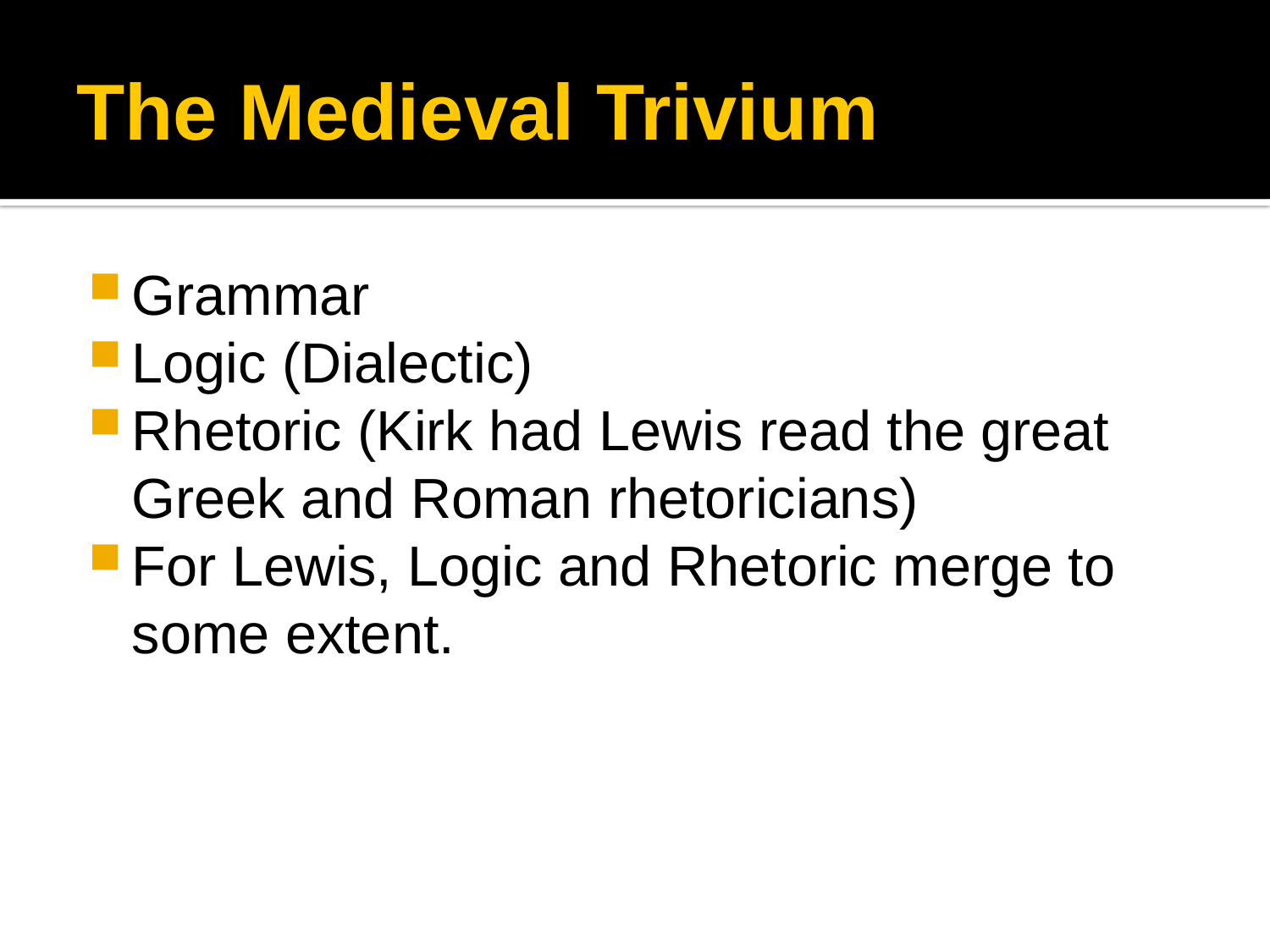

# The Medieval Trivium
Grammar
Logic (Dialectic)
Rhetoric (Kirk had Lewis read the great Greek and Roman rhetoricians)
For Lewis, Logic and Rhetoric merge to some extent.